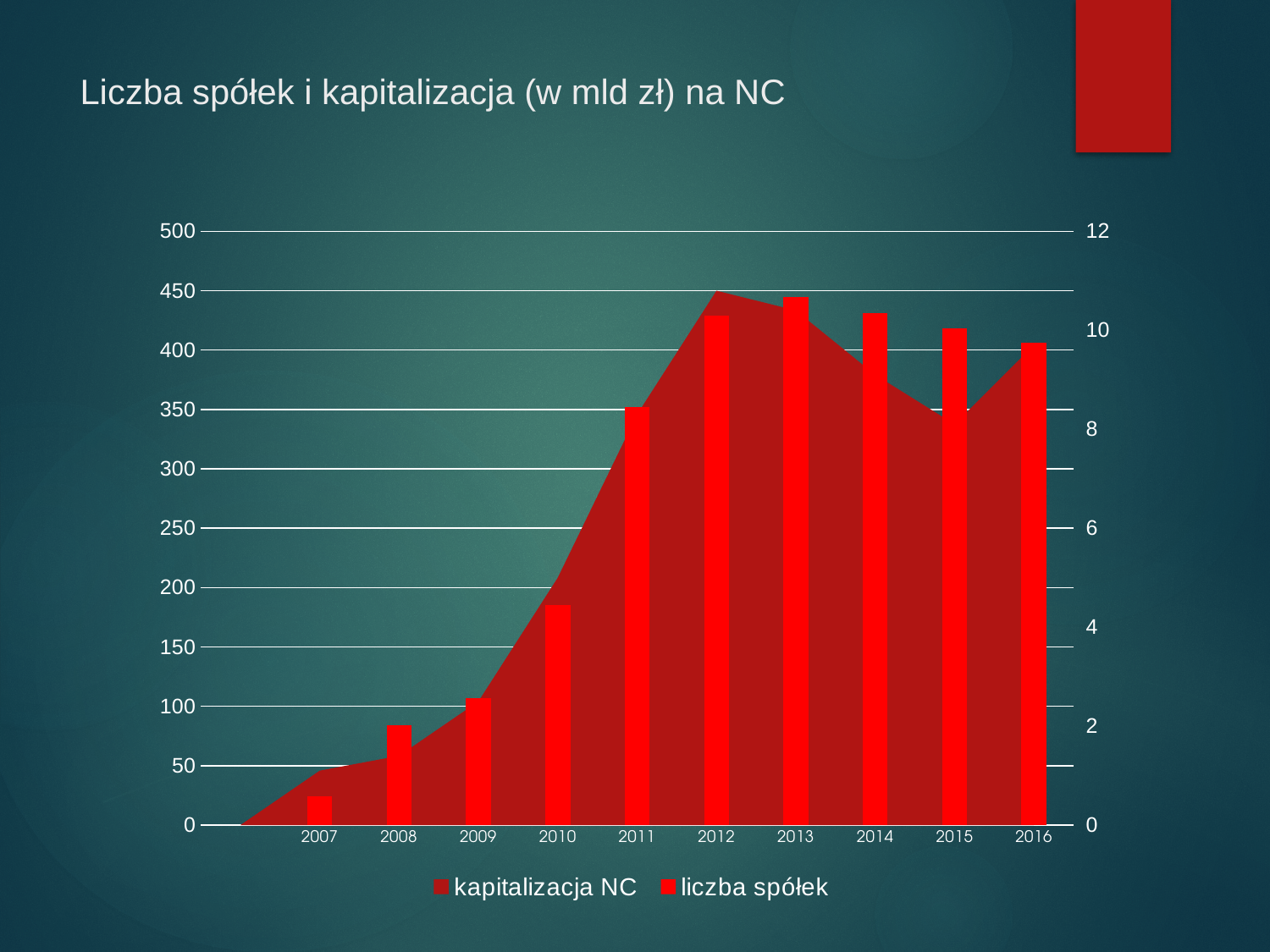

# Liczba spółek i kapitalizacja (w mld zł) na NC

### Chart

| Category | kapitalizacja NC  | liczba spółek  |
|---|---|---|
|  | None | None |
| 2007 | 1.1 | 24.0 |
| 2008 | 1.4 | 84.0 |
| 2009 | 2.5 | 107.0 |
| 2010 | 5.0 | 185.0 |
| 2011 | 8.3 | 352.0 |
| 2012 | 10.8 | 429.0 |
| 2013 | 10.4 | 445.0 |
| 2014 | 9.1 | 431.0 |
| 2015 | 8.1 | 418.0 |
| 2016 | 9.7 | 406.0 |